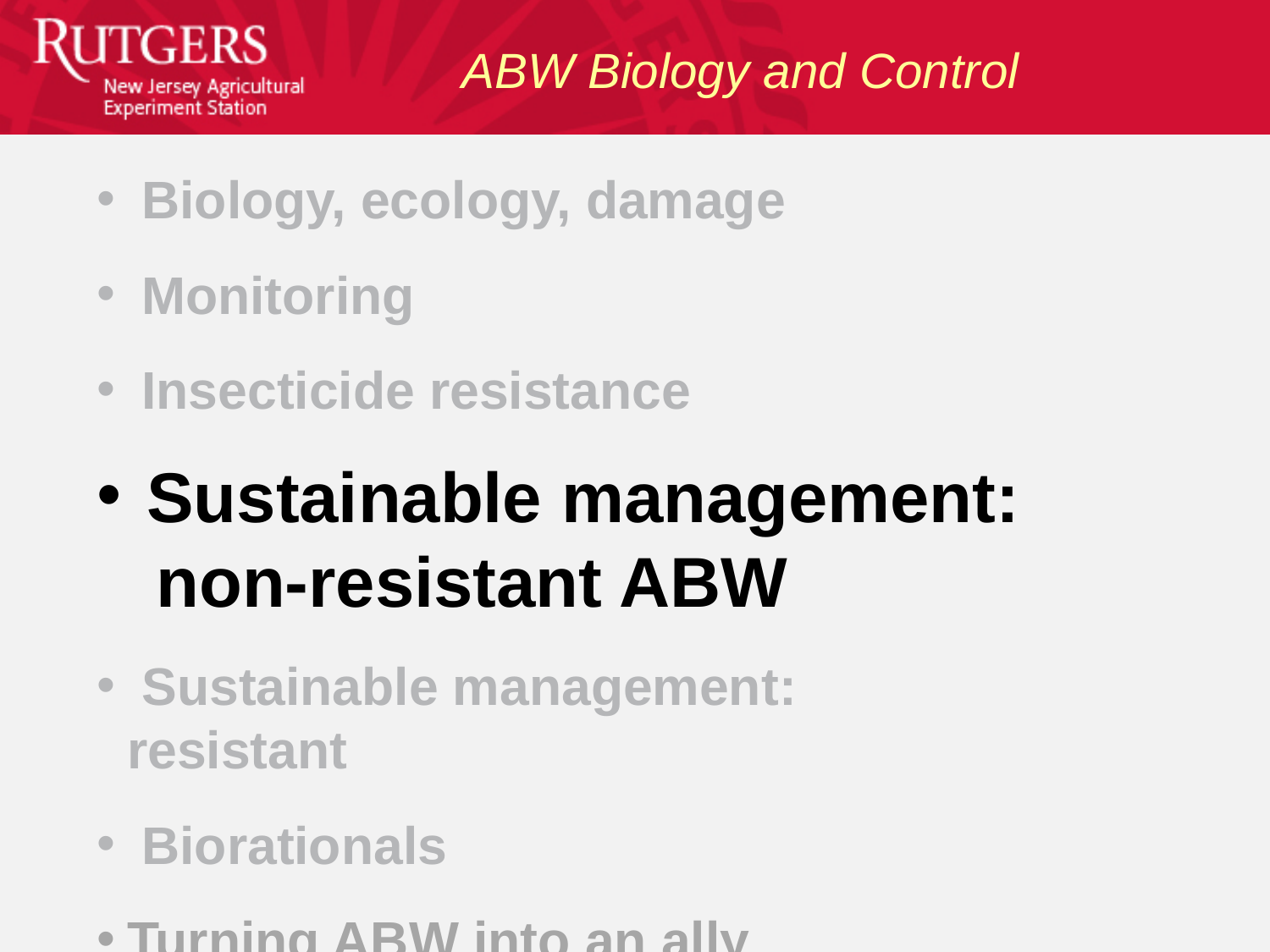

ABW Biology and Control
 Biology, ecology, damage
 Monitoring
 Insecticide resistance
 Sustainable management:
   non-resistant ABW
 Sustainable management: resistant
 Biorationals
Turning ABW into an ally